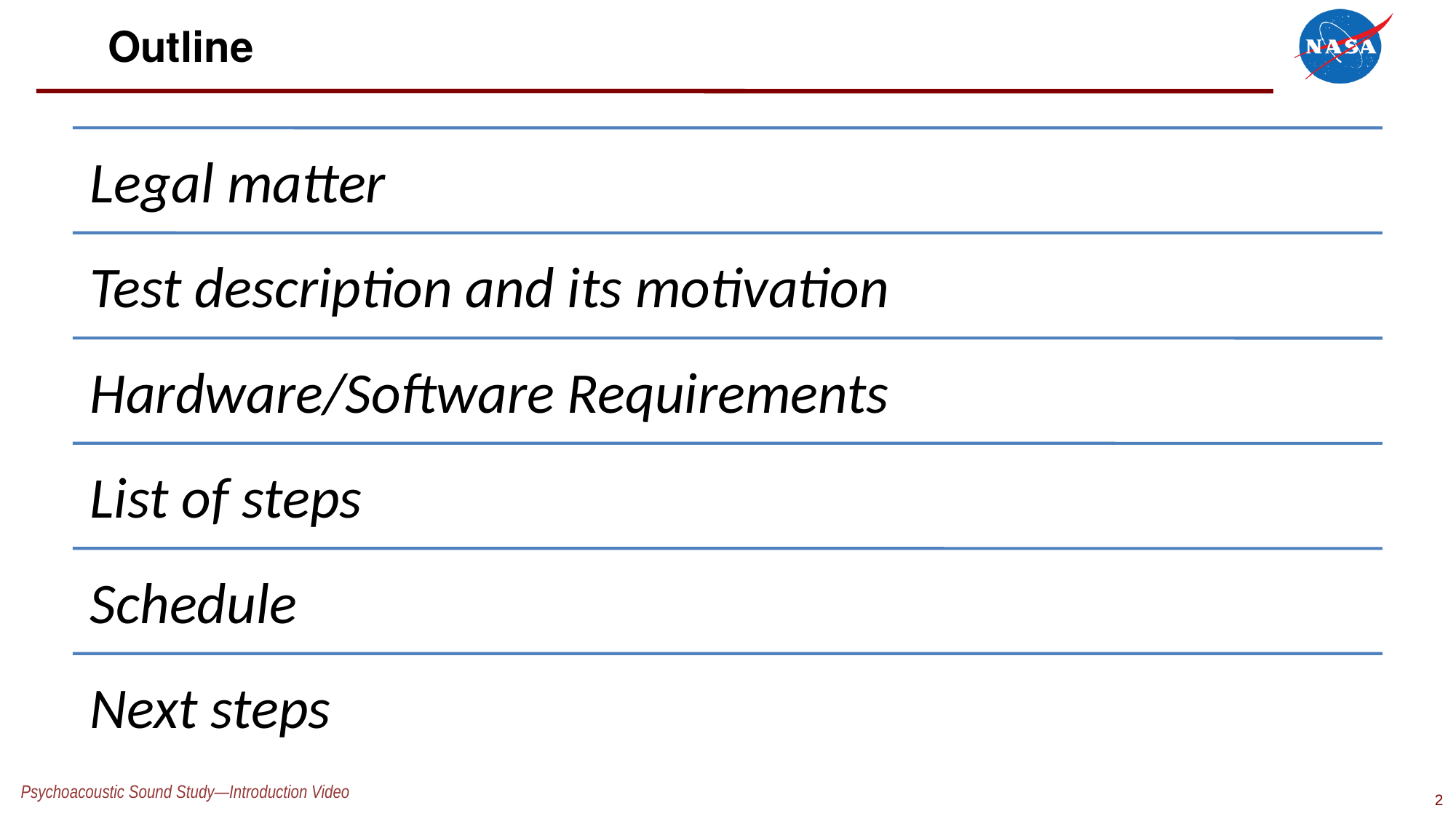

# Outline
Legal matter
Test description and its motivation
Hardware/Software Requirements
List of steps
Schedule
Next steps
Psychoacoustic Sound Study—Introduction Video